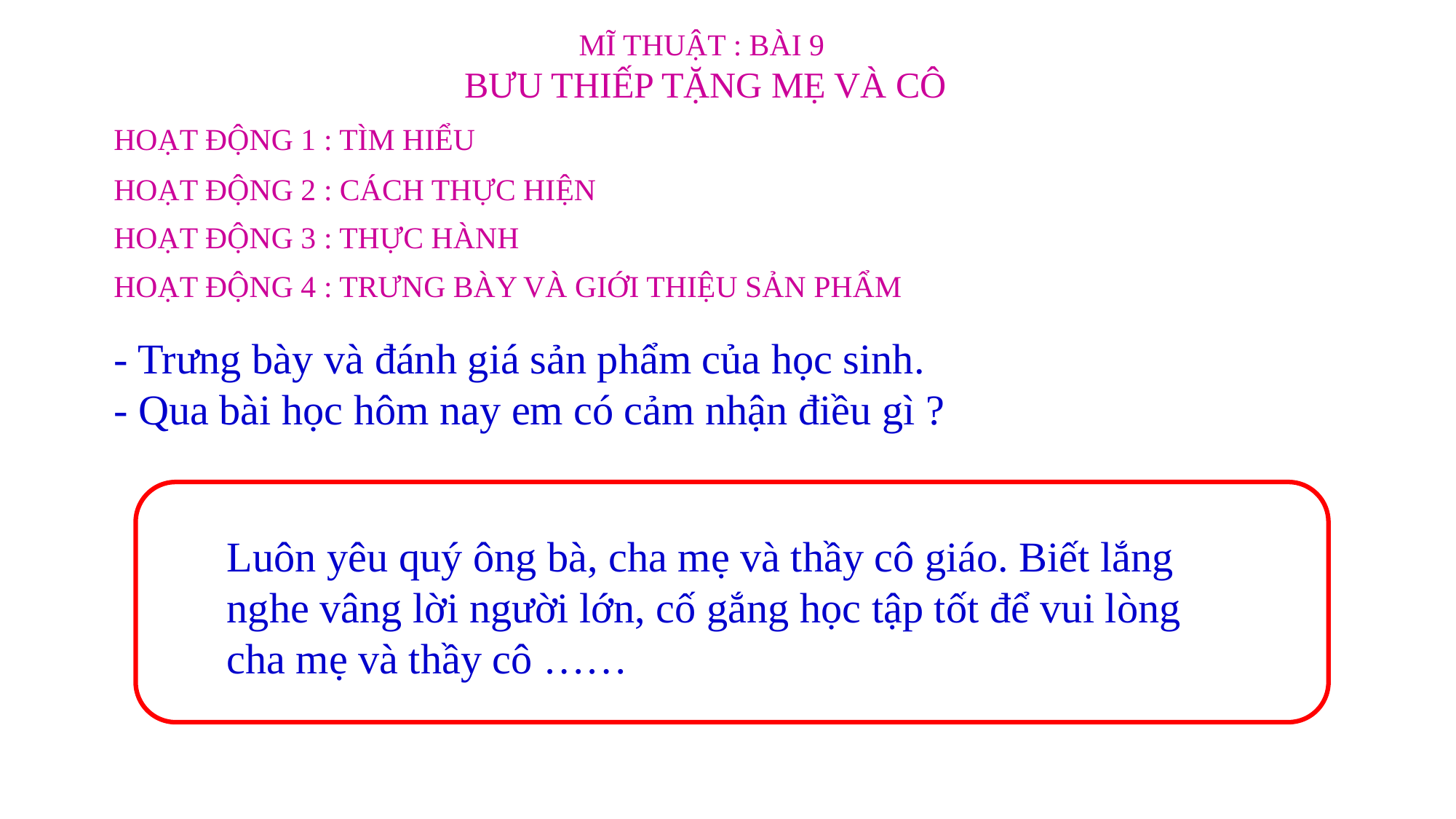

MĨ THUẬT : BÀI 9
BƯU THIẾP TẶNG MẸ VÀ CÔ
HOẠT ĐỘNG 1 : TÌM HIỂU
HOẠT ĐỘNG 2 : CÁCH THỰC HIỆN
HOẠT ĐỘNG 3 : THỰC HÀNH
HOẠT ĐỘNG 4 : TRƯNG BÀY VÀ GIỚI THIỆU SẢN PHẨM
- Trưng bày và đánh giá sản phẩm của học sinh.
- Qua bài học hôm nay em có cảm nhận điều gì ?

Luôn yêu quý ông bà, cha mẹ và thầy cô giáo. Biết lắng nghe vâng lời người lớn, cố gắng học tập tốt để vui lòng cha mẹ và thầy cô ……